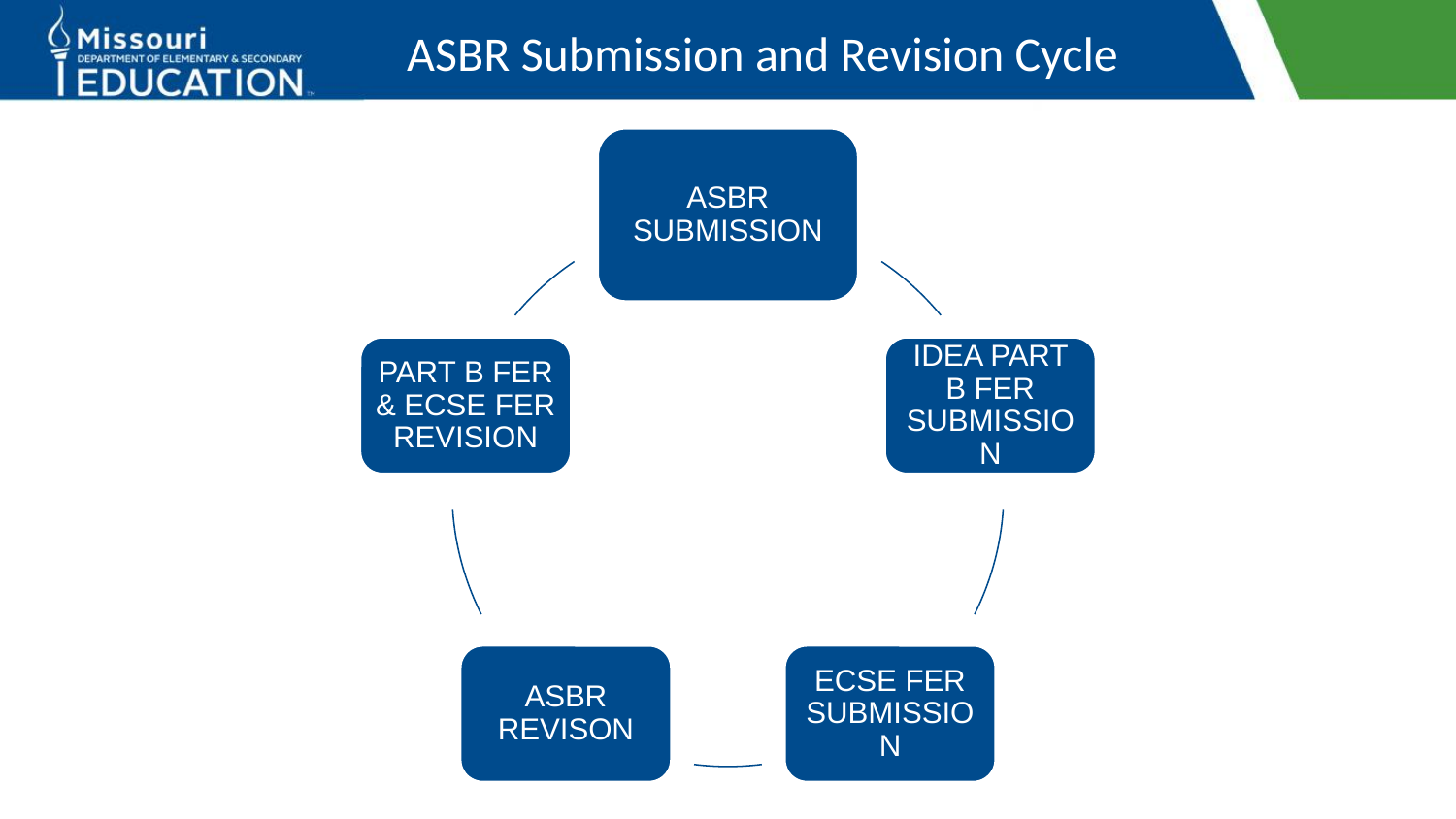

# ASBR Submission and Revision Cycle

ASBR SUBMISSION

PART B FER & ECSE FER REVISION
IDEA PART B FER SUBMISSION

ASBR REVISON
ECSE FER SUBMISSION